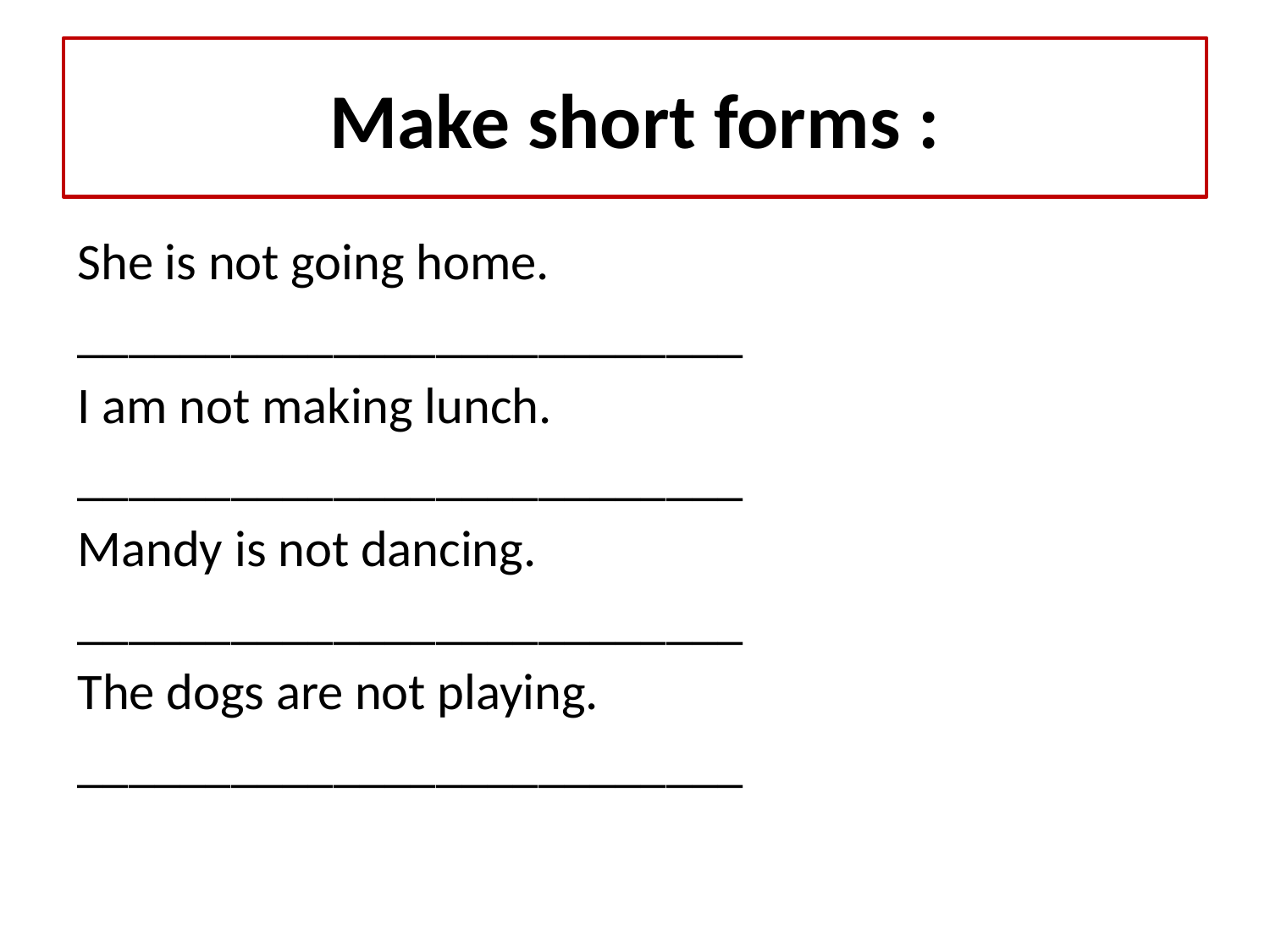

# Make short forms :
She is not going home.
__________________________
I am not making lunch.
__________________________
Mandy is not dancing.
__________________________
The dogs are not playing.
__________________________